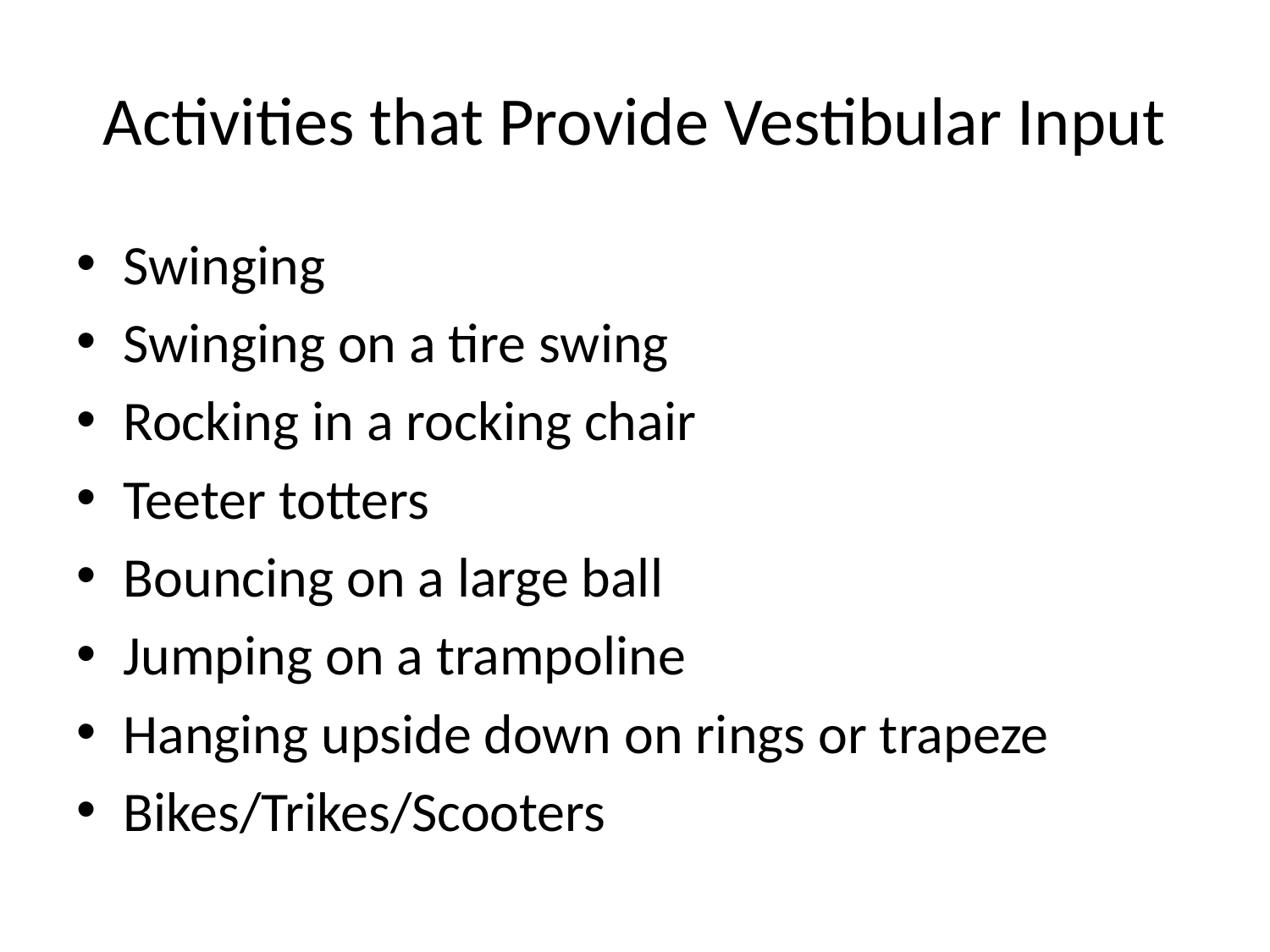

# Activities that Provide Vestibular Input
Swinging
Swinging on a tire swing
Rocking in a rocking chair
Teeter totters
Bouncing on a large ball
Jumping on a trampoline
Hanging upside down on rings or trapeze
Bikes/Trikes/Scooters